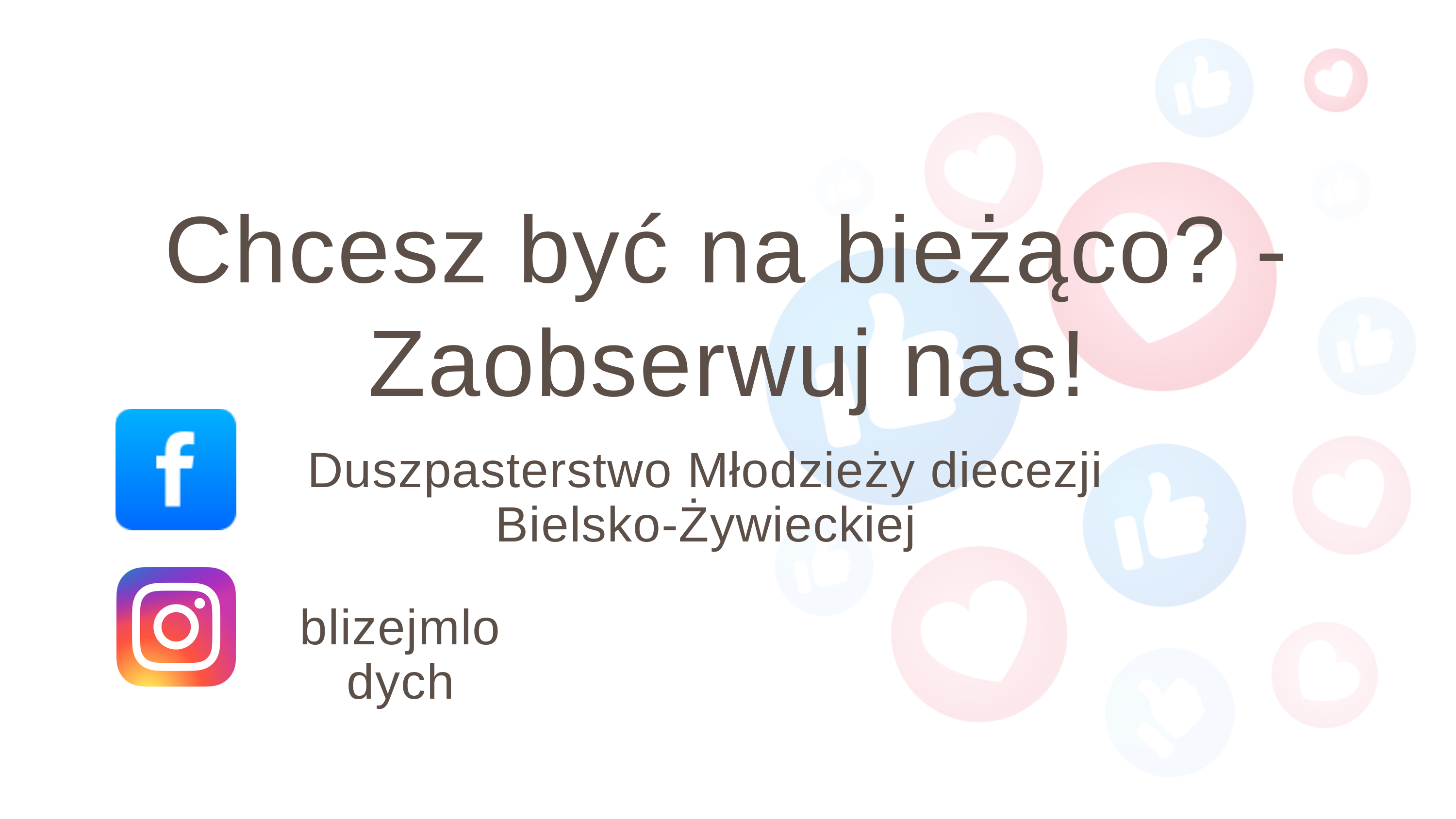

Chcesz być na bieżąco? - Zaobserwuj nas!

Duszpasterstwo Młodzieży diecezji Bielsko-Żywieckiej

blizejmlodych